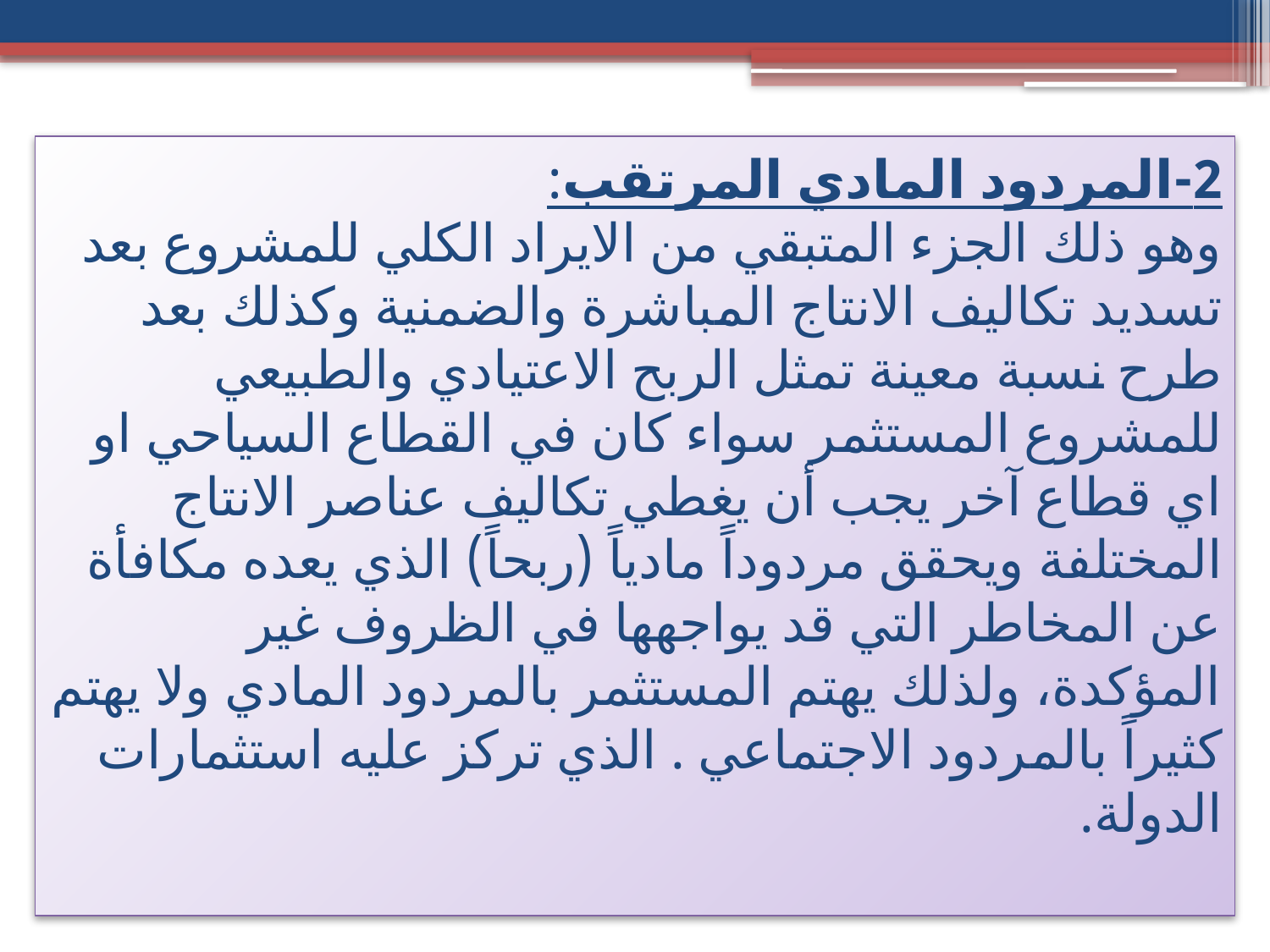

# 2-المردود المادي المرتقب: وهو ذلك الجزء المتبقي من الايراد الكلي للمشروع بعد تسديد تكاليف الانتاج المباشرة والضمنية وكذلك بعد طرح نسبة معينة تمثل الربح الاعتيادي والطبيعي للمشروع المستثمر سواء كان في القطاع السياحي او اي قطاع آخر يجب أن يغطي تكاليف عناصر الانتاج المختلفة ويحقق مردوداً مادياً (ربحاً) الذي يعده مكافأة عن المخاطر التي قد يواجهها في الظروف غير المؤكدة، ولذلك يهتم المستثمر بالمردود المادي ولا يهتم كثيراً بالمردود الاجتماعي . الذي تركز عليه استثمارات الدولة.